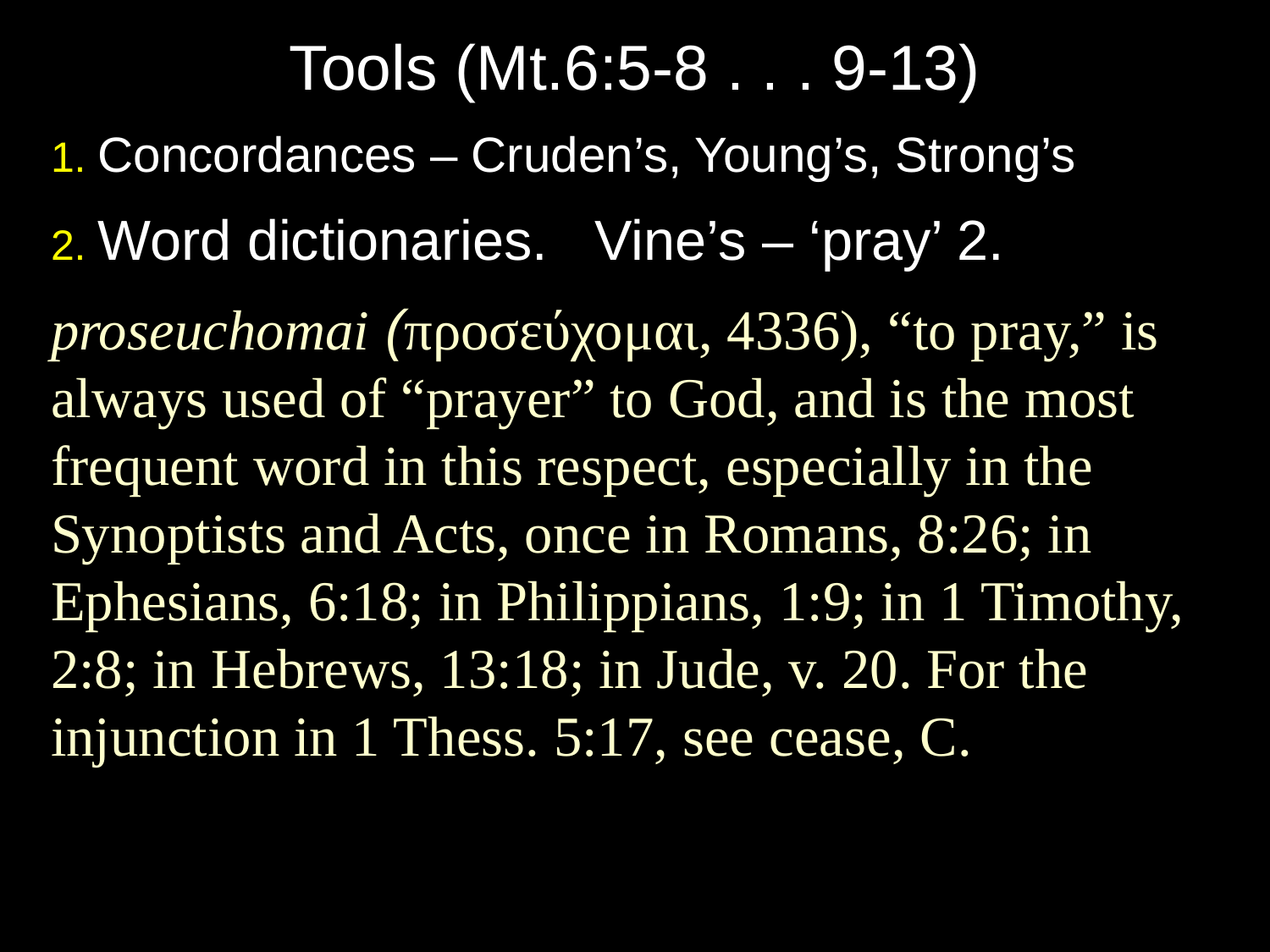

# Tools (Mt.6:5-8 . . . 9-13)
1. Concordances – Cruden’s, Young’s, Strong’s
2. Word dictionaries.   Vine’s – ‘pray’ 2.
proseuchomai (προσεύχομαι, 4336), “to pray,” is always used of “prayer” to God, and is the most frequent word in this respect, especially in the Synoptists and Acts, once in Romans, 8:26; in Ephesians, 6:18; in Philippians, 1:9; in 1 Timothy, 2:8; in Hebrews, 13:18; in Jude, v. 20. For the injunction in 1 Thess. 5:17, see cease, C.